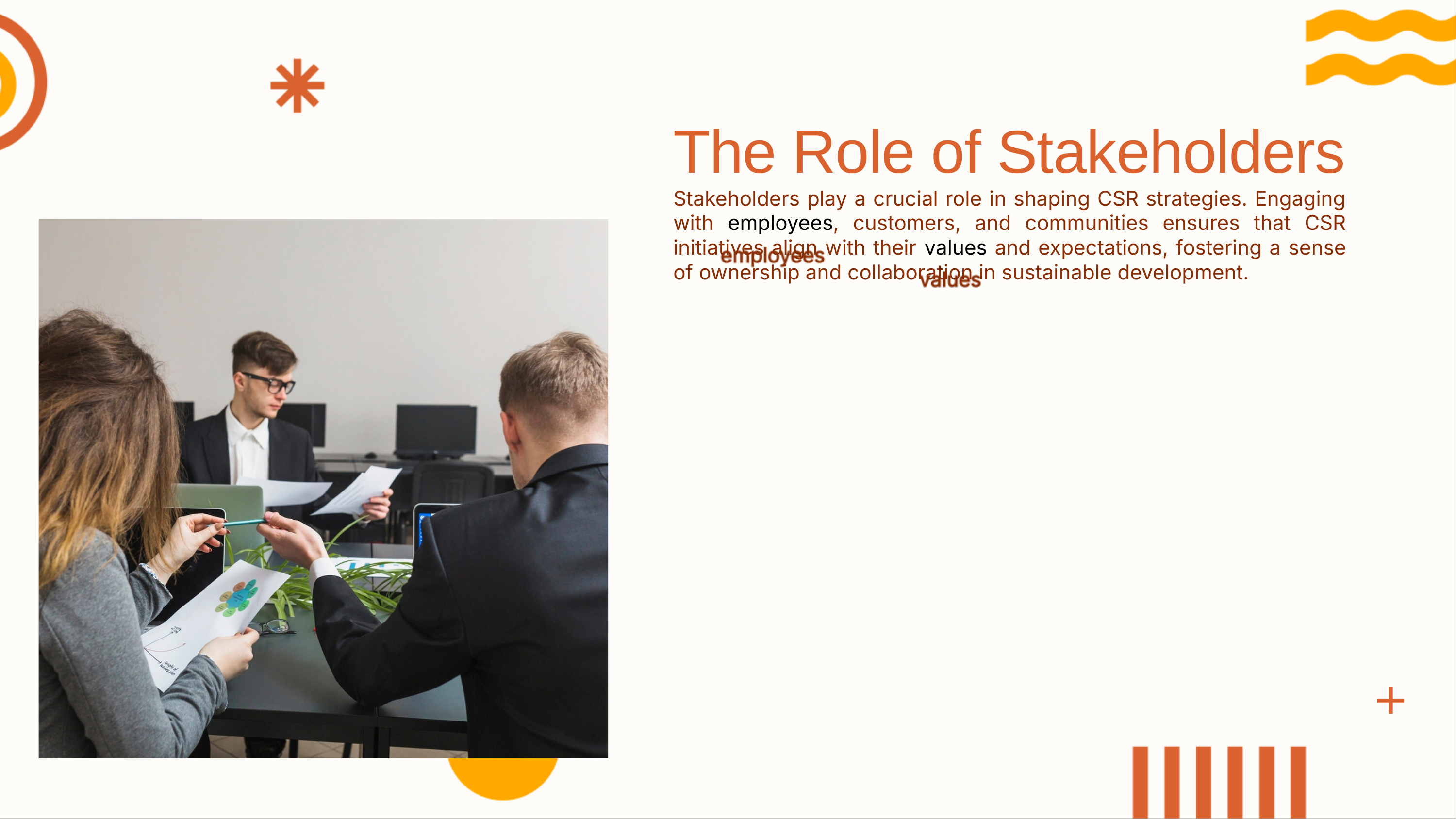

The Role of Stakeholders
Stakeholders play a crucial role in shaping CSR strategies. Engaging with employees, customers, and communities ensures that CSR initiatives align with their values and expectations, fostering a sense of ownership and collaboration in sustainable development.